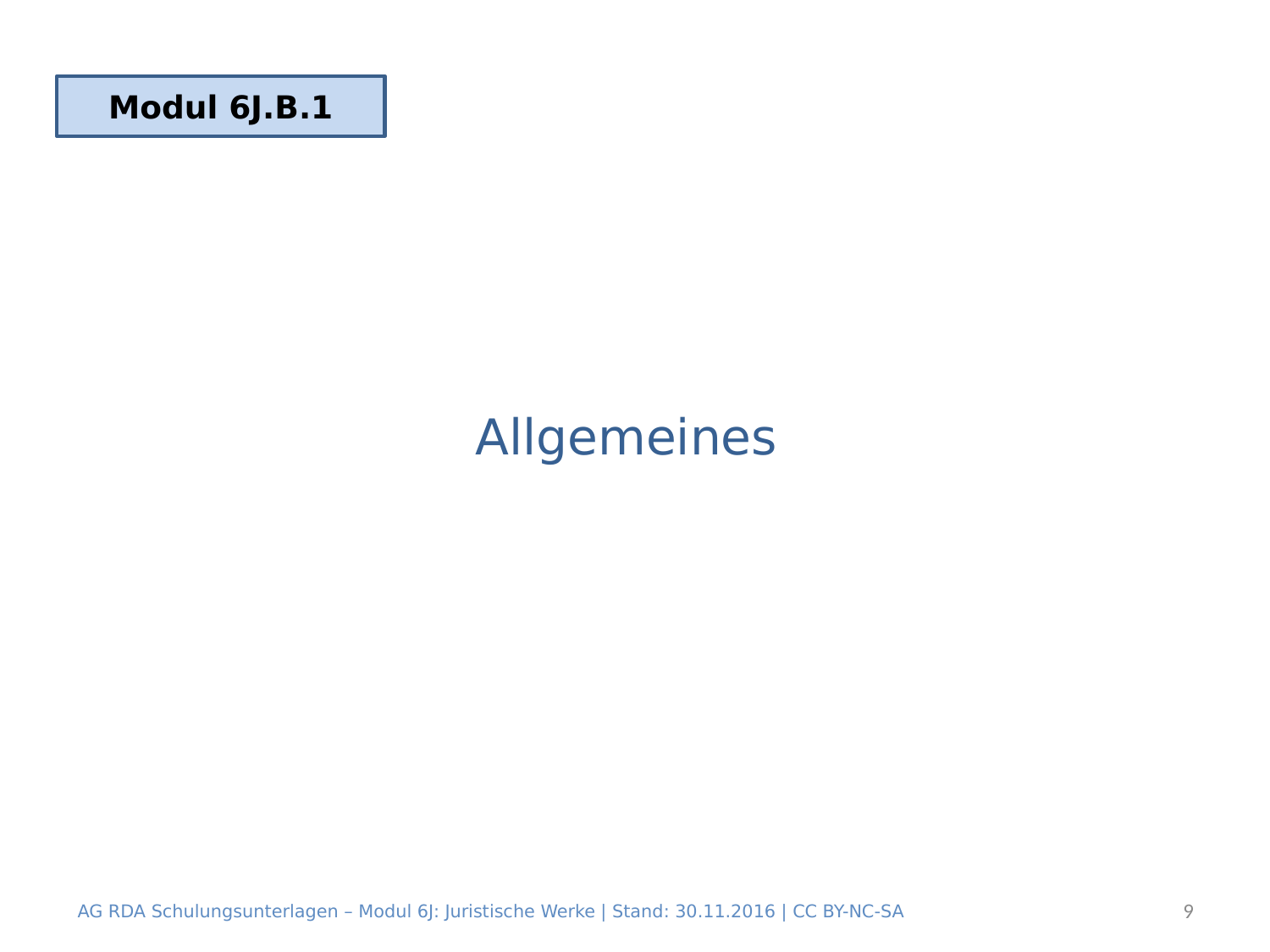

Modul 6J.B.1
# Allgemeines
AG RDA Schulungsunterlagen – Modul 6J: Juristische Werke | Stand: 30.11.2016 | CC BY-NC-SA
9